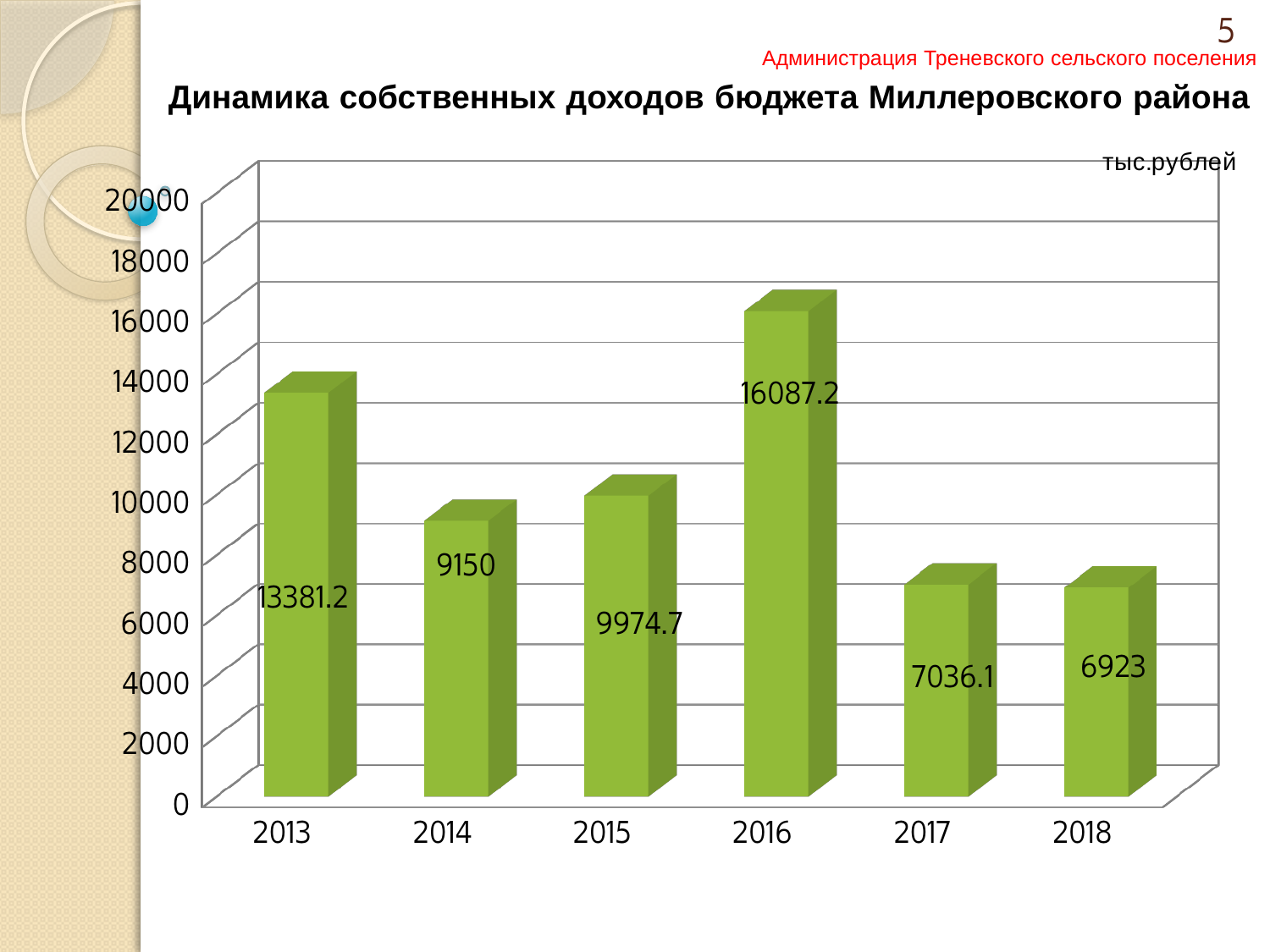

# 5
Администрация Треневского сельского поселения
Динамика собственных доходов бюджета Миллеровского района

[unsupported chart]